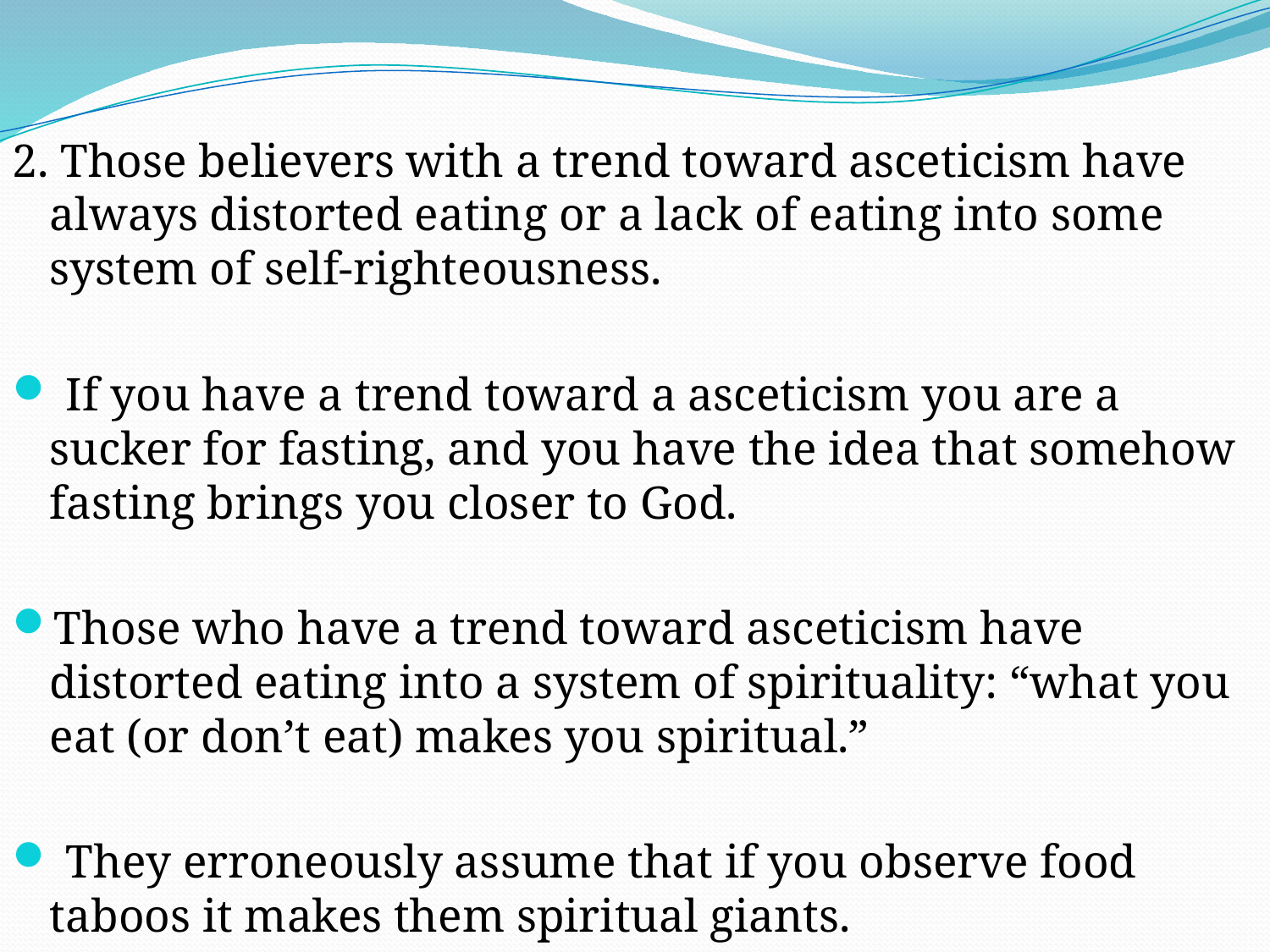

2. Those believers with a trend toward asceticism have always distorted eating or a lack of eating into some system of self-righteousness.

 If you have a trend toward a asceticism you are a sucker for fasting, and you have the idea that somehow fasting brings you closer to God.

Those who have a trend toward asceticism have distorted eating into a system of spirituality: “what you eat (or don’t eat) makes you spiritual.”

 They erroneously assume that if you observe food taboos it makes them spiritual giants.